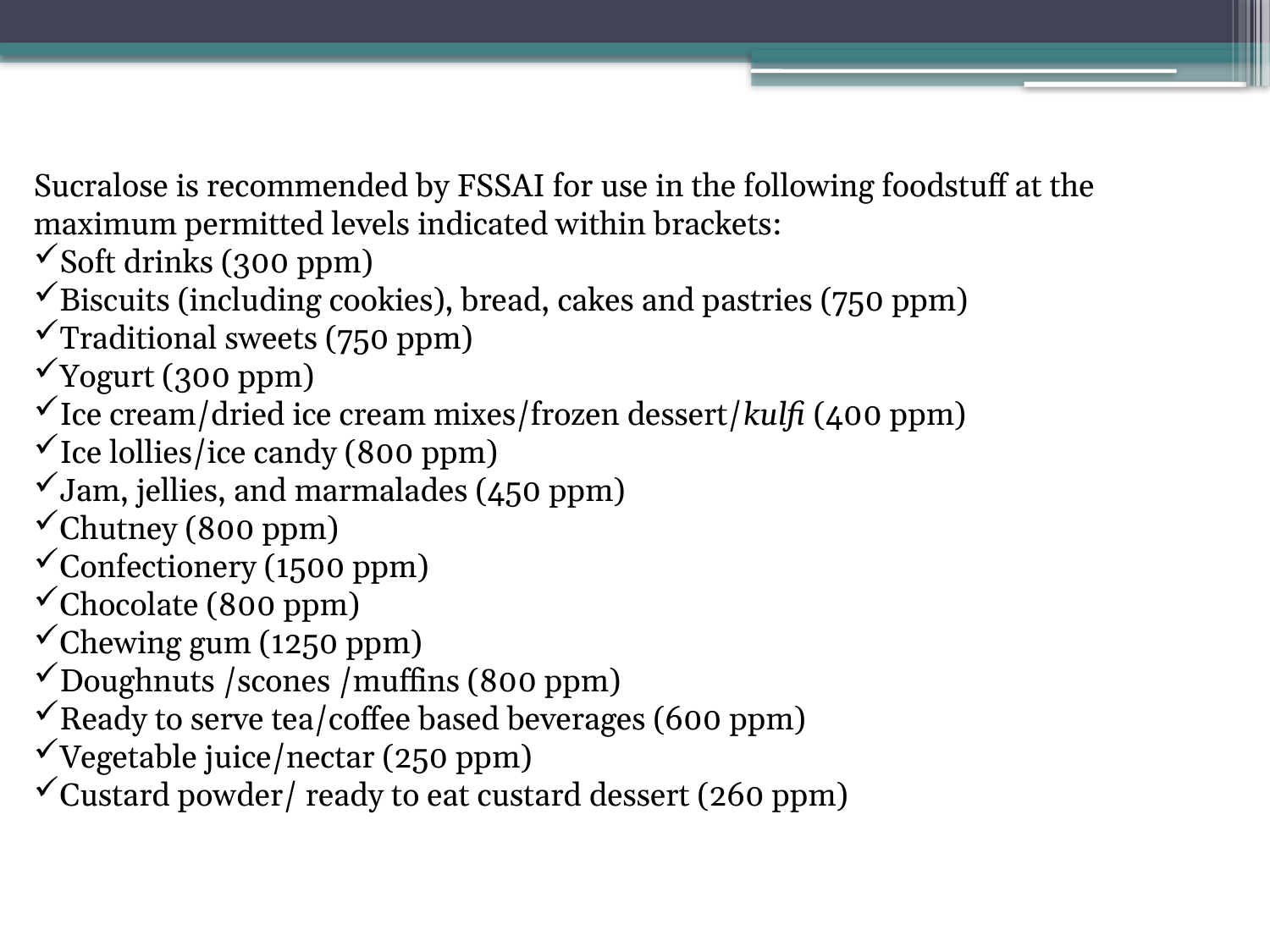

Sucralose is recommended by FSSAI for use in the following foodstuff at the maximum permitted levels indicated within brackets:
Soft drinks (300 ppm)
Biscuits (including cookies), bread, cakes and pastries (750 ppm)
Traditional sweets (750 ppm)
Yogurt (300 ppm)
Ice cream/dried ice cream mixes/frozen dessert/kulfi (400 ppm)
Ice lollies/ice candy (800 ppm)
Jam, jellies, and marmalades (450 ppm)
Chutney (800 ppm)
Confectionery (1500 ppm)
Chocolate (800 ppm)
Chewing gum (1250 ppm)
Doughnuts /scones /muffins (800 ppm)
Ready to serve tea/coffee based beverages (600 ppm)
Vegetable juice/nectar (250 ppm)
Custard powder/ ready to eat custard dessert (260 ppm)